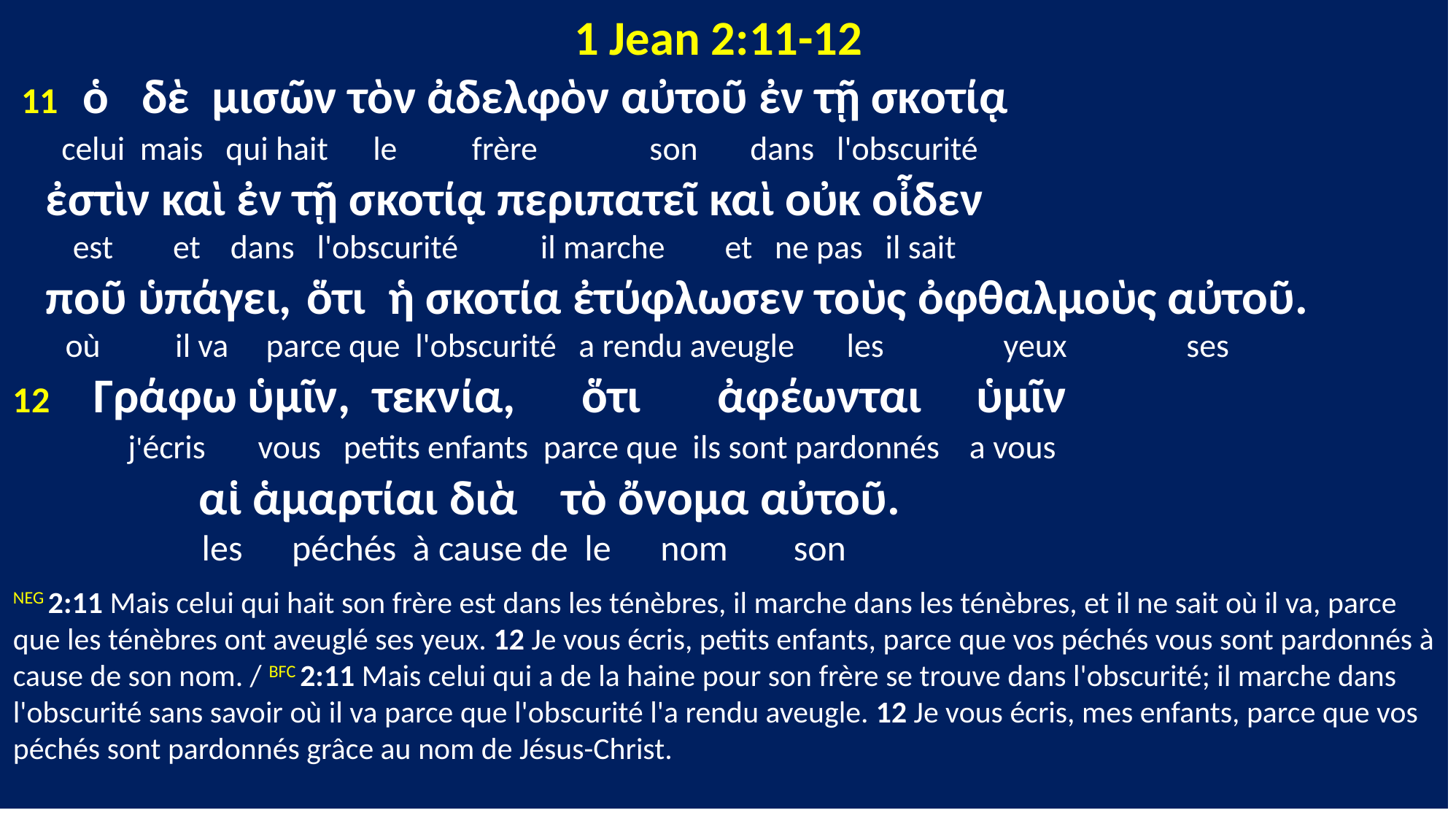

1 Jean 2:11-12
 11   ὁ   δὲ  μισῶν τὸν ἀδελφὸν αὐτοῦ ἐν τῇ σκοτίᾳ
      celui  mais   qui hait      le          frère               son       dans   l'obscurité
   ἐστὶν καὶ ἐν τῇ σκοτίᾳ περιπατεῖ καὶ οὐκ οἶδεν
        est        et    dans   l'obscurité           il marche        et   ne pas   il sait
   ποῦ ὑπάγει,  ὅτι  ἡ σκοτία ἐτύφλωσεν τοὺς ὀφθαλμοὺς αὐτοῦ.
       où          il va     parce que  l'obscurité   a rendu aveugle       les                yeux                ses
12    Γράφω ὑμῖν,  τεκνία,      ὅτι       ἀφέωνται     ὑμῖν
              j'écris       vous   petits enfants  parce que  ils sont pardonnés    a vous
                 αἱ ἁμαρτίαι διὰ    τὸ ὄνομα αὐτοῦ.
                       les      péchés  à cause de  le      nom        son

NEG 2:11 Mais celui qui hait son frère est dans les ténèbres, il marche dans les ténèbres, et il ne sait où il va, parce que les ténèbres ont aveuglé ses yeux. 12 Je vous écris, petits enfants, parce que vos péchés vous sont pardonnés à cause de son nom. / BFC 2:11 Mais celui qui a de la haine pour son frère se trouve dans l'obscurité; il marche dans l'obscurité sans savoir où il va parce que l'obscurité l'a rendu aveugle. 12 Je vous écris, mes enfants, parce que vos péchés sont pardonnés grâce au nom de Jésus-Christ.